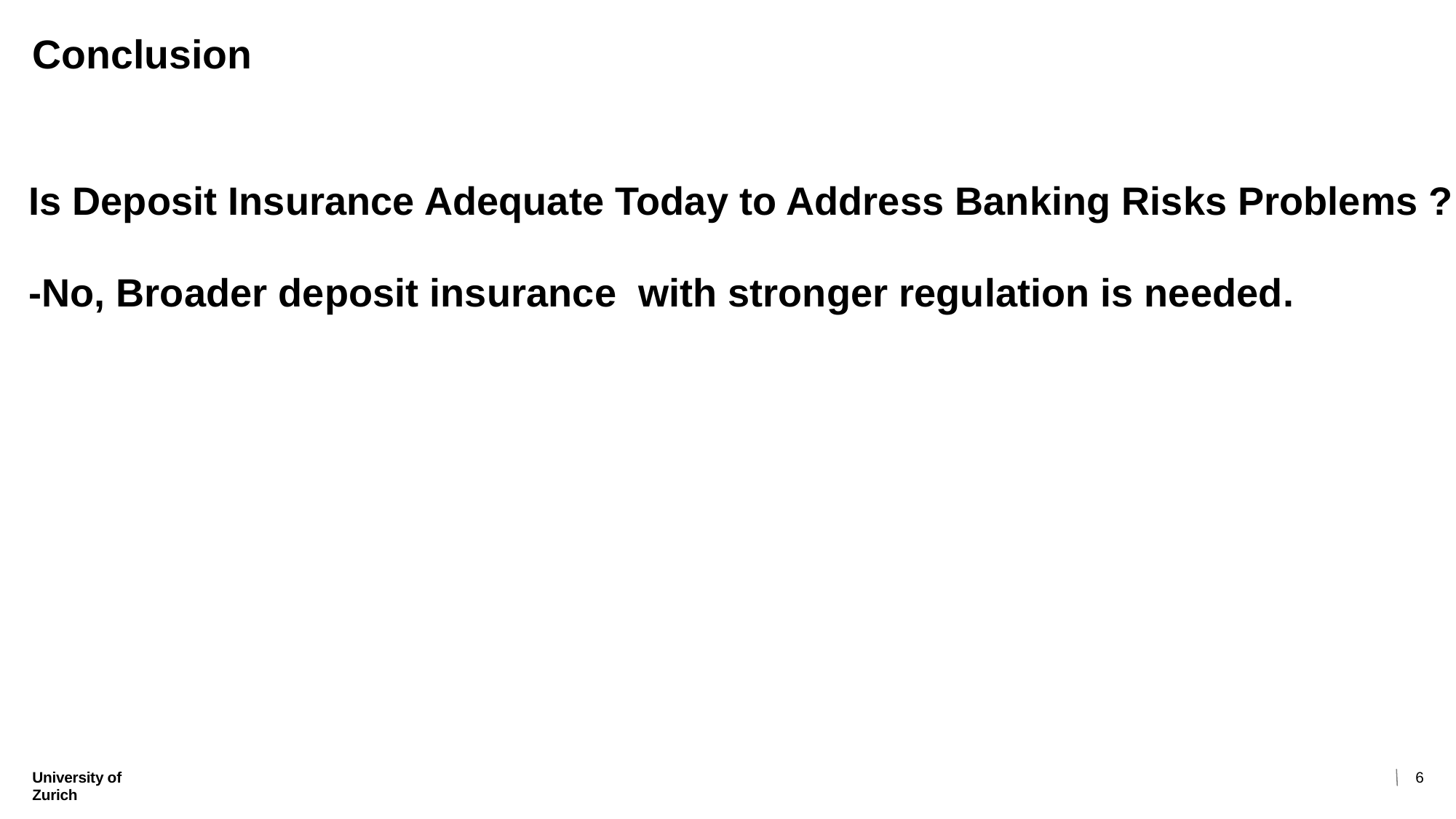

Conclusion

Is Deposit Insurance Adequate Today to Address Banking Risks Problems ?

-No, Broader deposit insurance  with stronger regulation is needed.

University of Zurich
6